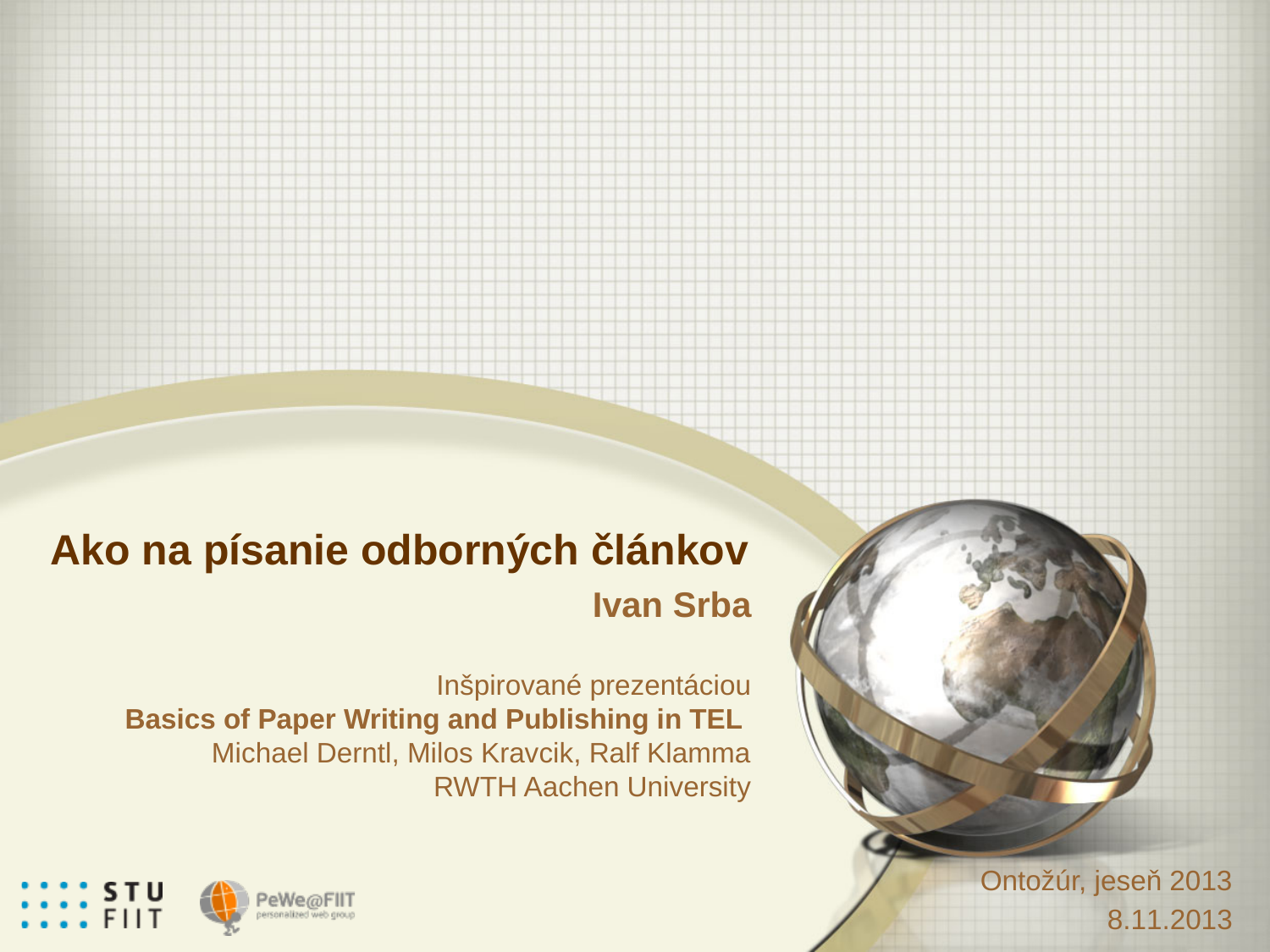

# Ako na písanie odborných článkov
Ivan Srba

Inšpirované prezentáciou
Basics of Paper Writing and Publishing in TEL
Michael Derntl, Milos Kravcik, Ralf Klamma
RWTH Aachen University
Ontožúr, jeseň 2013
8.11.2013